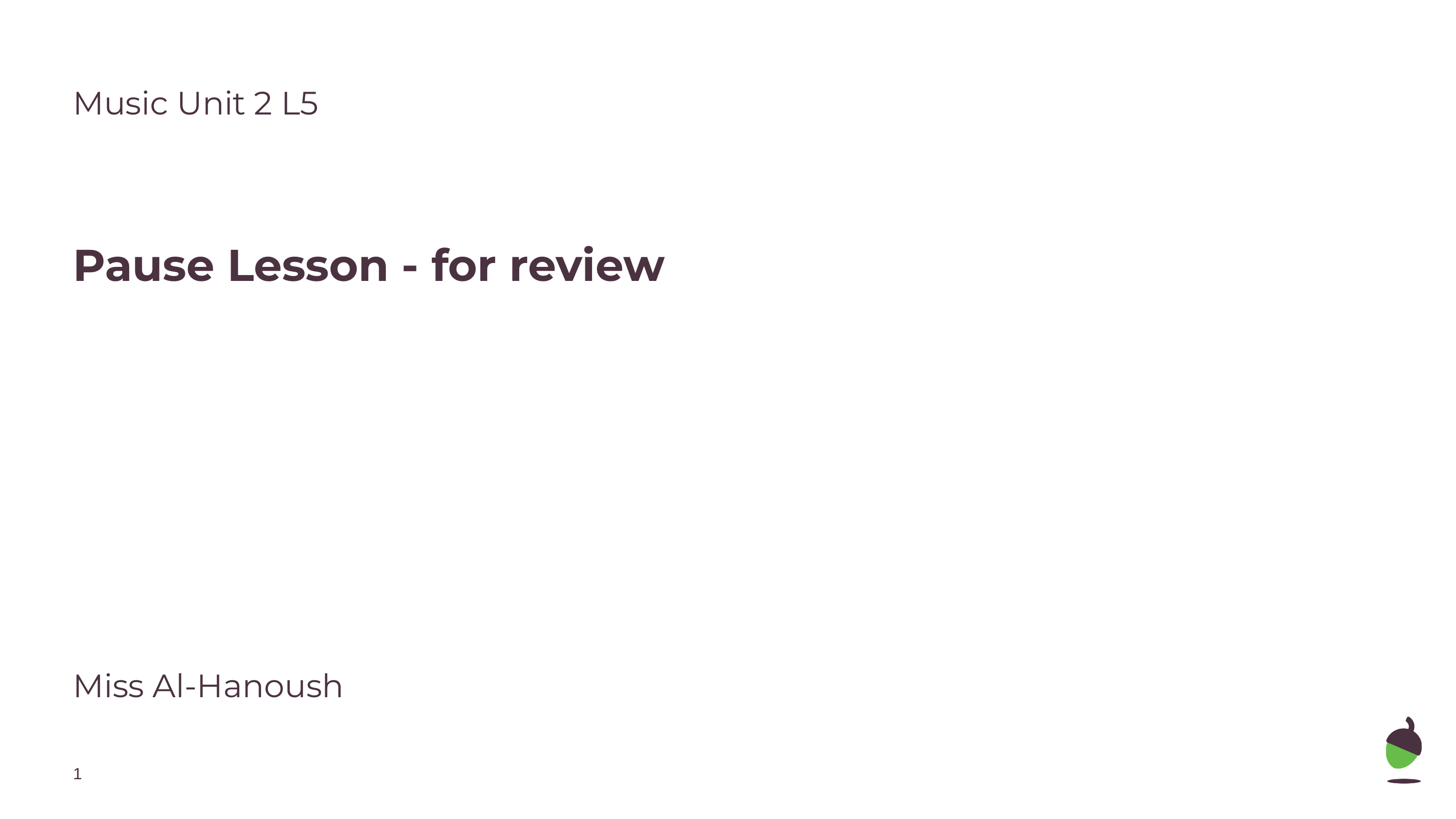

Music Unit 2 L5
Pause Lesson - for review

Miss Al-Hanoush
1